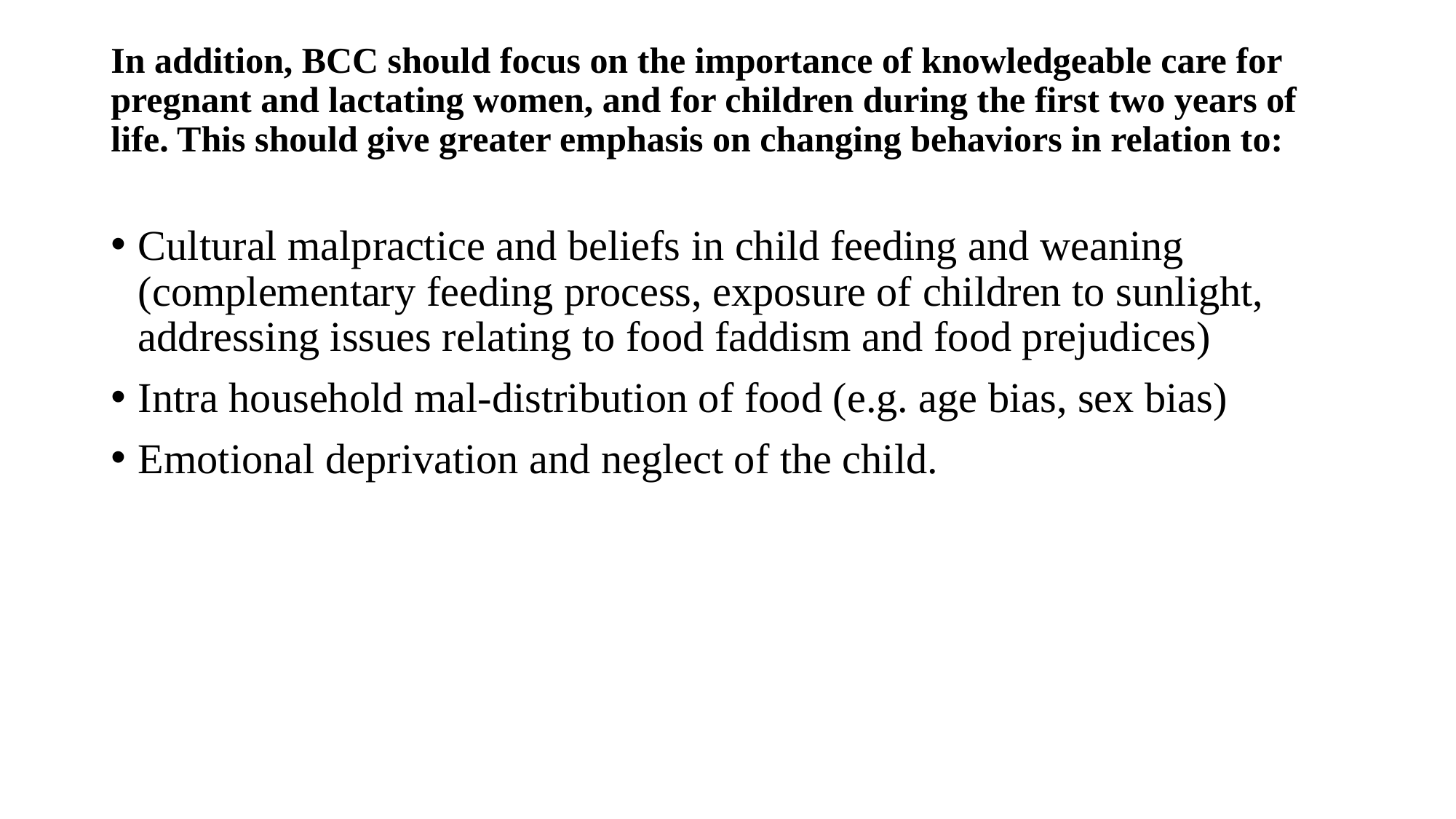

# In addition, BCC should focus on the importance of knowledgeable care for pregnant and lactating women, and for children during the first two years of life. This should give greater emphasis on changing behaviors in relation to:
Cultural malpractice and beliefs in child feeding and weaning (complementary feeding process, exposure of children to sunlight, addressing issues relating to food faddism and food prejudices)
Intra household mal-distribution of food (e.g. age bias, sex bias)
Emotional deprivation and neglect of the child.